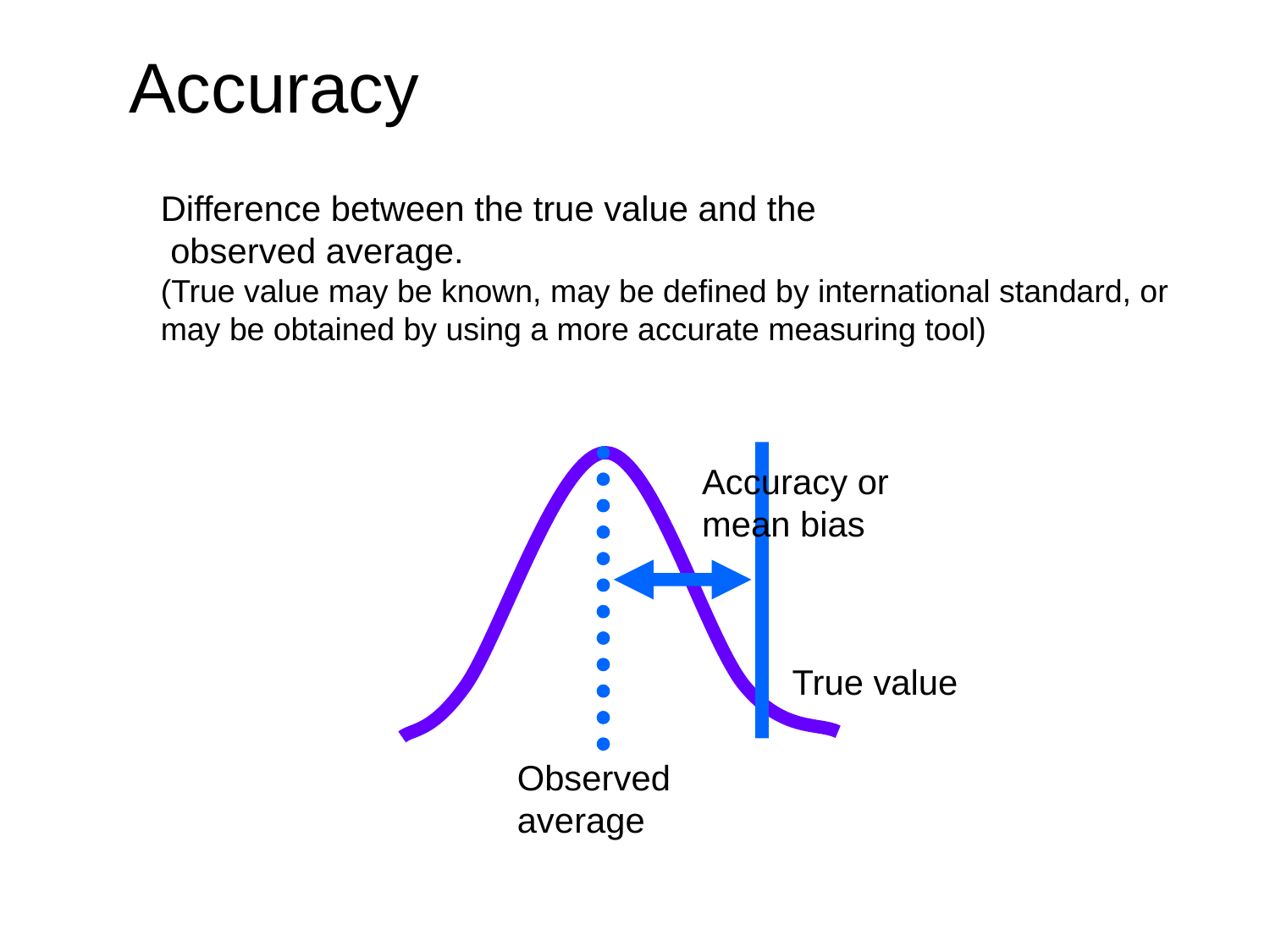

# Accuracy
Difference between the true value and the
 observed average.
(True value may be known, may be defined by international standard, or may be obtained by using a more accurate measuring tool)

Accuracy or
mean bias

True value
Observed
average